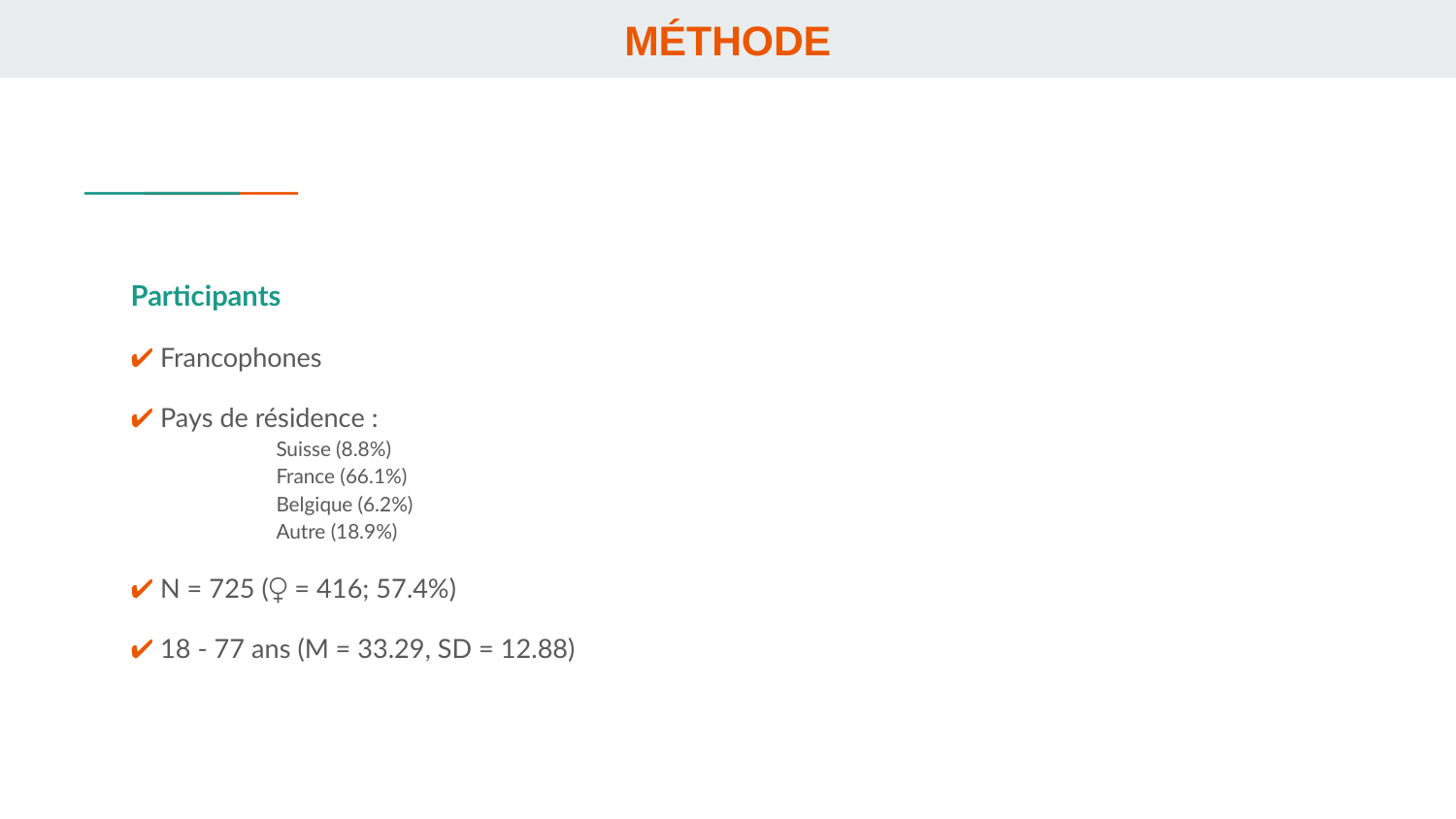

# MÉTHODE
Participants
✔ Francophones
✔ Pays de résidence :
	Suisse (8.8%)
	France (66.1%)
	Belgique (6.2%)
	Autre (18.9%)
✔ N = 725 (♀ = 416; 57.4%)
✔ 18 - 77 ans (M = 33.29, SD = 12.88)